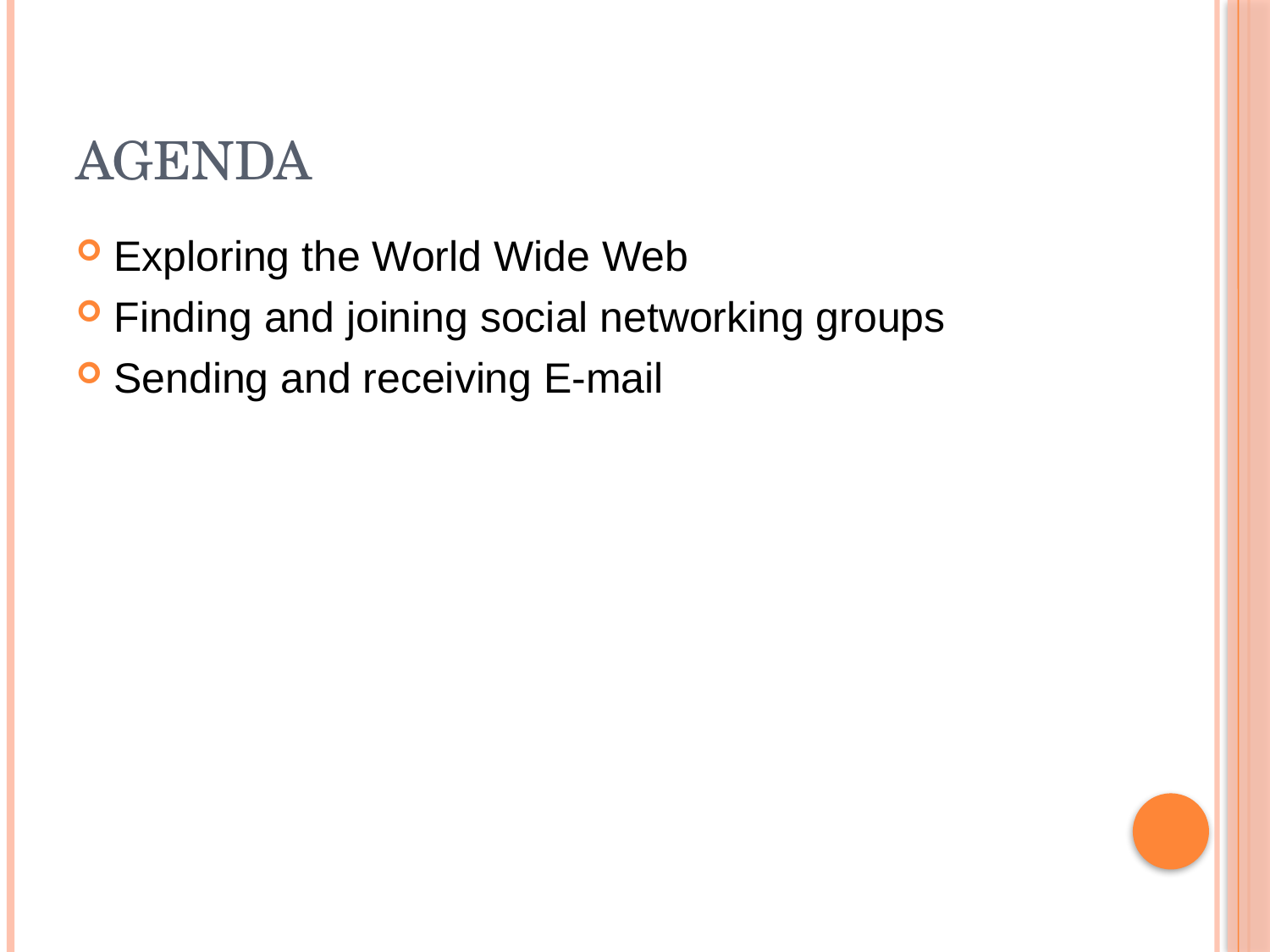

# Agenda
Exploring the World Wide Web
Finding and joining social networking groups
Sending and receiving E-mail